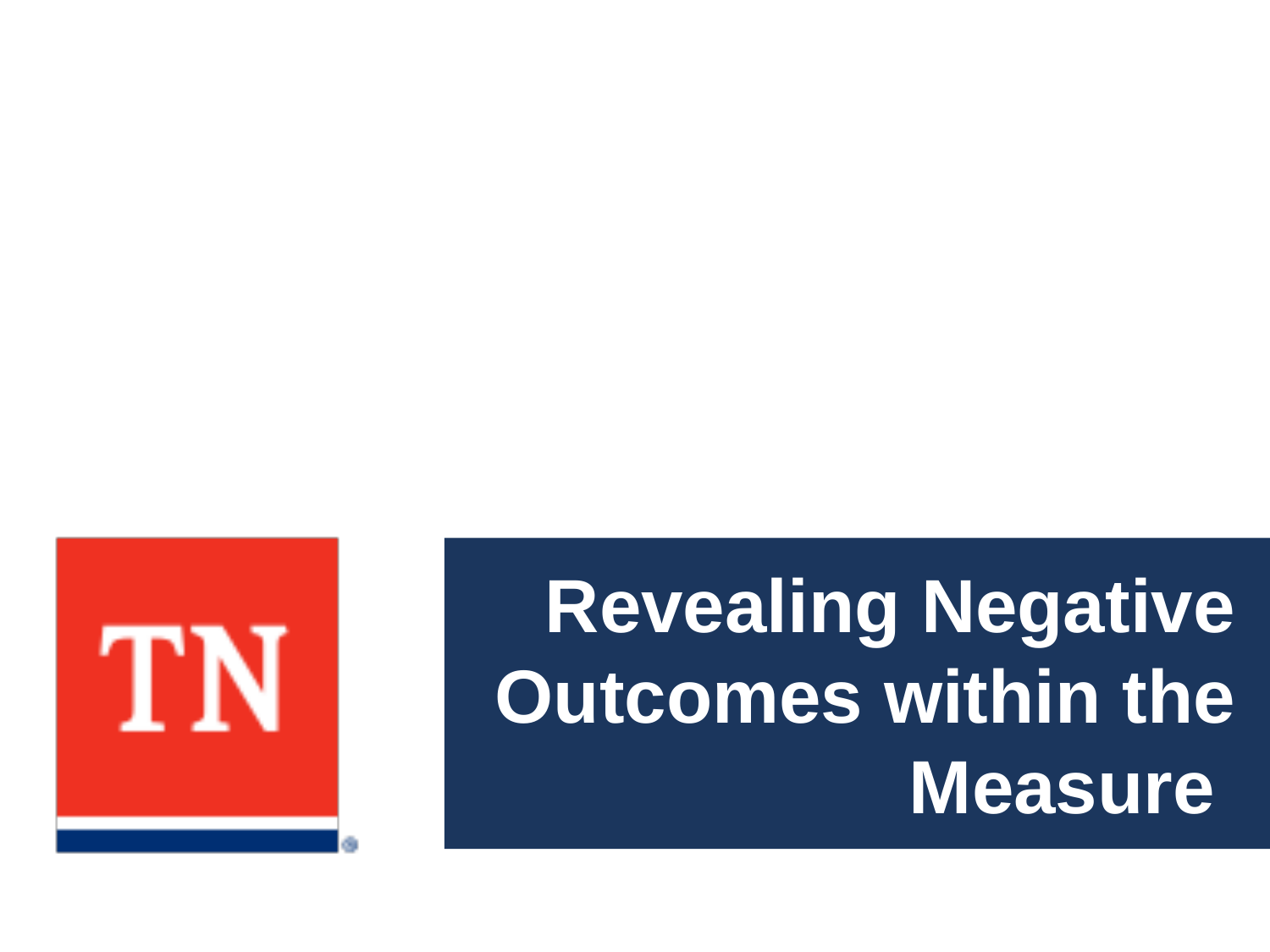

# Revealing Negative Outcomes within the Measure